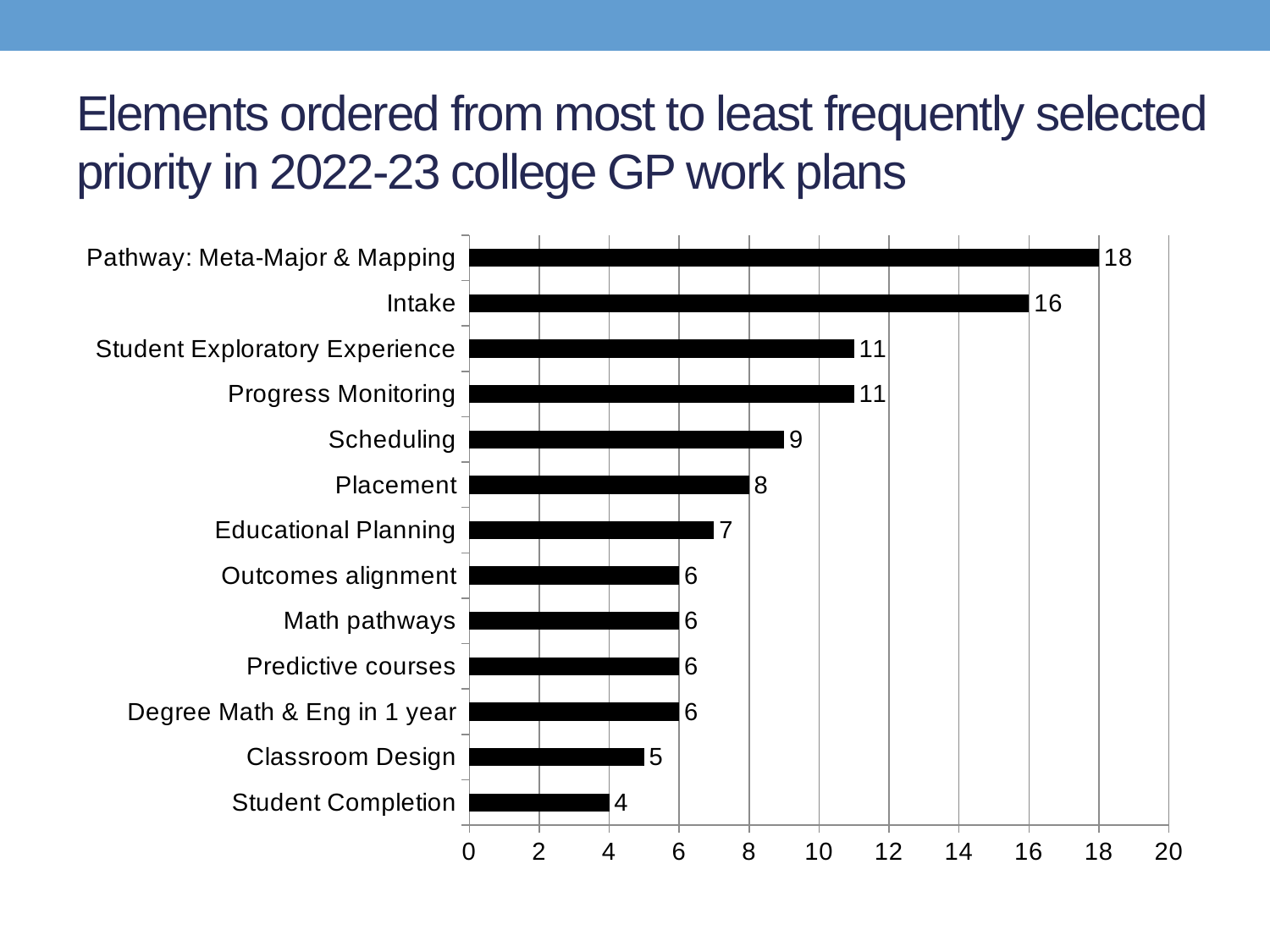

# Elements ordered from most to least frequently selected priority in 2022-23 college GP work plans

### Chart

| Category | Priority in 2022-23 |
|---|---|
| Student Completion | 4.0 |
| Classroom Design | 5.0 |
| Degree Math & Eng in 1 year | 6.0 |
| Predictive courses | 6.0 |
| Math pathways | 6.0 |
| Outcomes alignment | 6.0 |
| Educational Planning | 7.0 |
| Placement | 8.0 |
| Scheduling | 9.0 |
| Progress Monitoring | 11.0 |
| Student Exploratory Experience | 11.0 |
| Intake | 16.0 |
| Pathway: Meta-Major & Mapping | 18.0 |